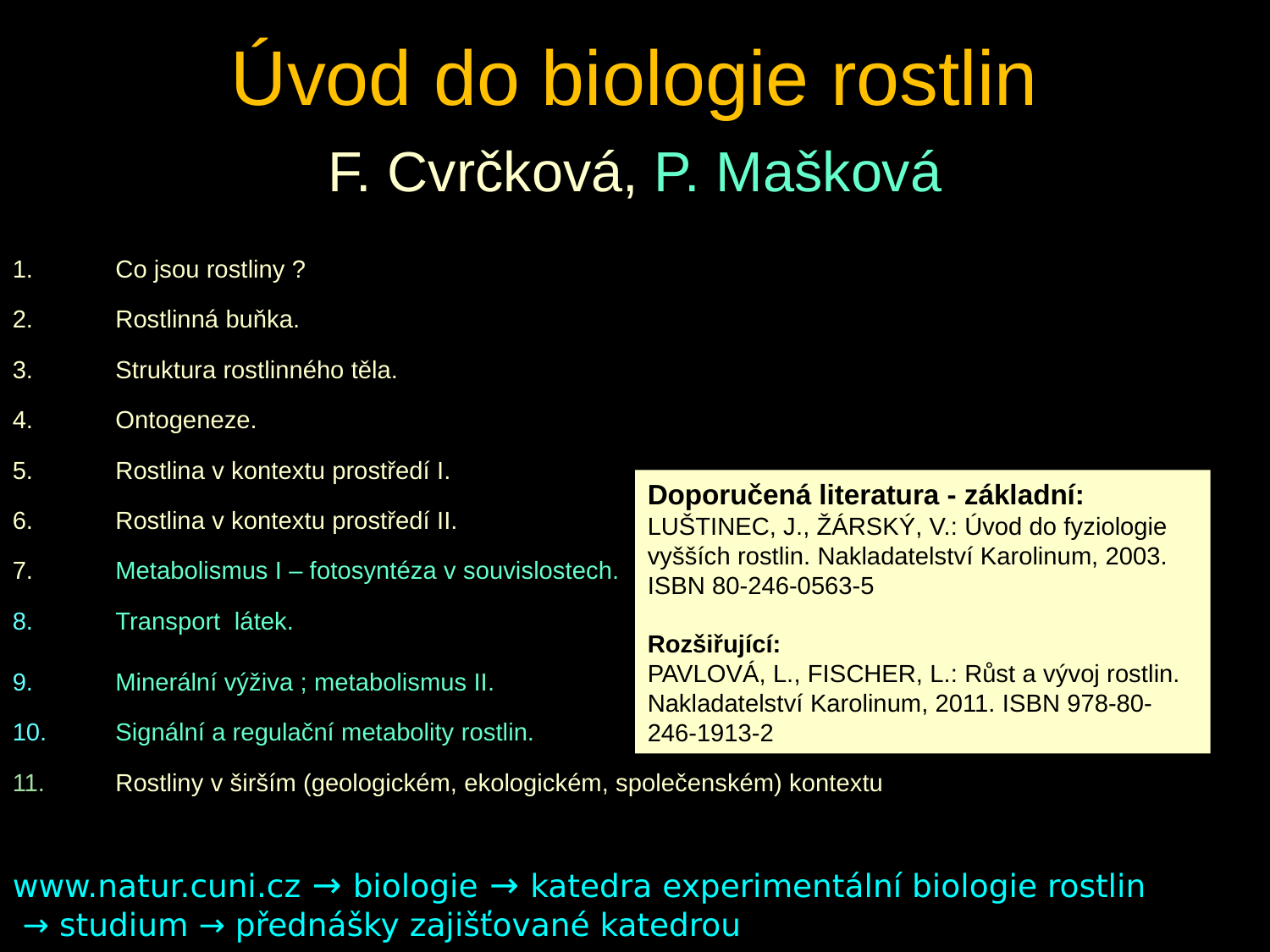

Úvod do biologie rostlin
F. Cvrčková, P. Mašková
Co jsou rostliny ?
Rostlinná buňka.
Struktura rostlinného těla.
Ontogeneze.
Rostlina v kontextu prostředí I.
Rostlina v kontextu prostředí II.
Metabolismus I – fotosyntéza v souvislostech.
Transport  látek.
Minerální výživa ; metabolismus II.
Signální a regulační metabolity rostlin.
Rostliny v širším (geologickém, ekologickém, společenském) kontextu
Doporučená literatura - základní:
LUŠTINEC, J., ŽÁRSKÝ, V.: Úvod do fyziologie vyšších rostlin. Nakladatelství Karolinum, 2003. ISBN 80-246-0563-5

Rozšiřující:
PAVLOVÁ, L., FISCHER, L.: Růst a vývoj rostlin. Nakladatelství Karolinum, 2011. ISBN 978-80-246-1913-2
www.natur.cuni.cz → biologie → katedra experimentální biologie rostlin
 → studium → přednášky zajišťované katedrou